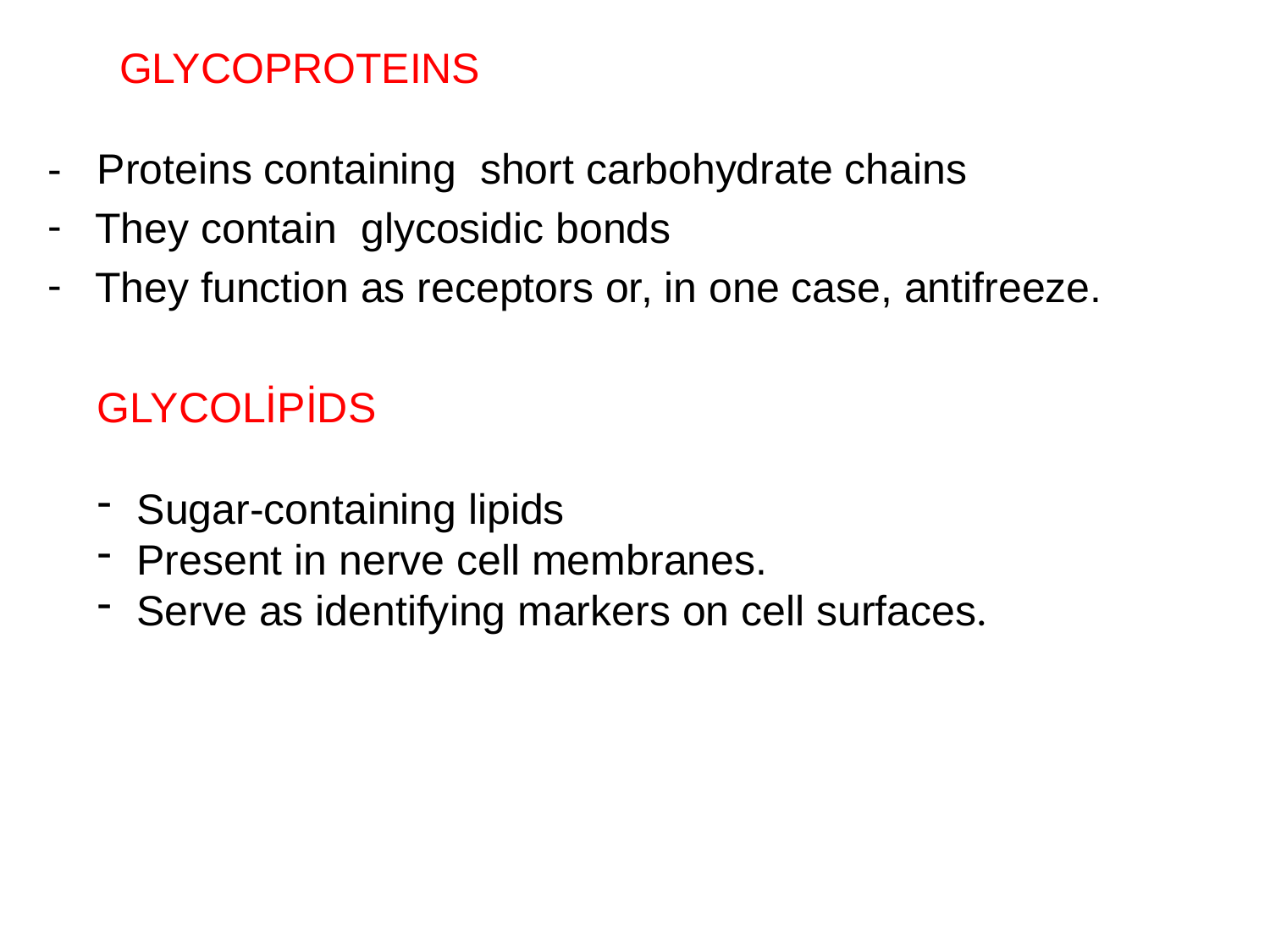

GLYCOPROTEINS
-   Proteins containing  short carbohydrate chains
They contain  glycosidic bonds
They function as receptors or, in one case, antifreeze.

GLYCOLİPİDS

Sugar-containing lipids
Present in nerve cell membranes.
Serve as identifying markers on cell surfaces.